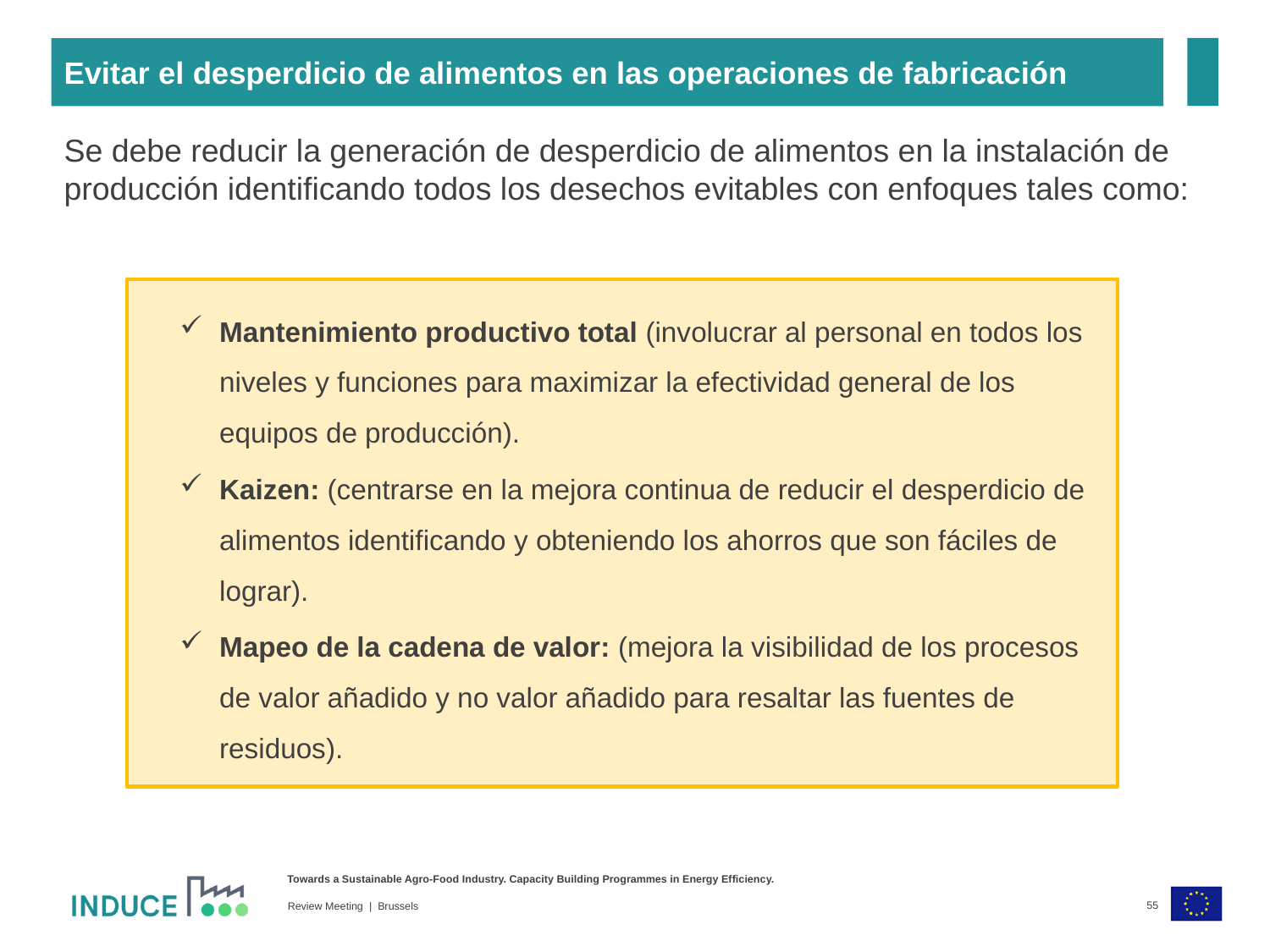

Evitar el desperdicio de alimentos en las operaciones de fabricación
Se debe reducir la generación de desperdicio de alimentos en la instalación de producción identificando todos los desechos evitables con enfoques tales como:

Mantenimiento productivo total (involucrar al personal en todos los niveles y funciones para maximizar la efectividad general de los equipos de producción).
Kaizen: (centrarse en la mejora continua de reducir el desperdicio de alimentos identificando y obteniendo los ahorros que son fáciles de lograr).
Mapeo de la cadena de valor: (mejora la visibilidad de los procesos de valor añadido y no valor añadido para resaltar las fuentes de residuos).
55
Review Meeting  |  Brussels